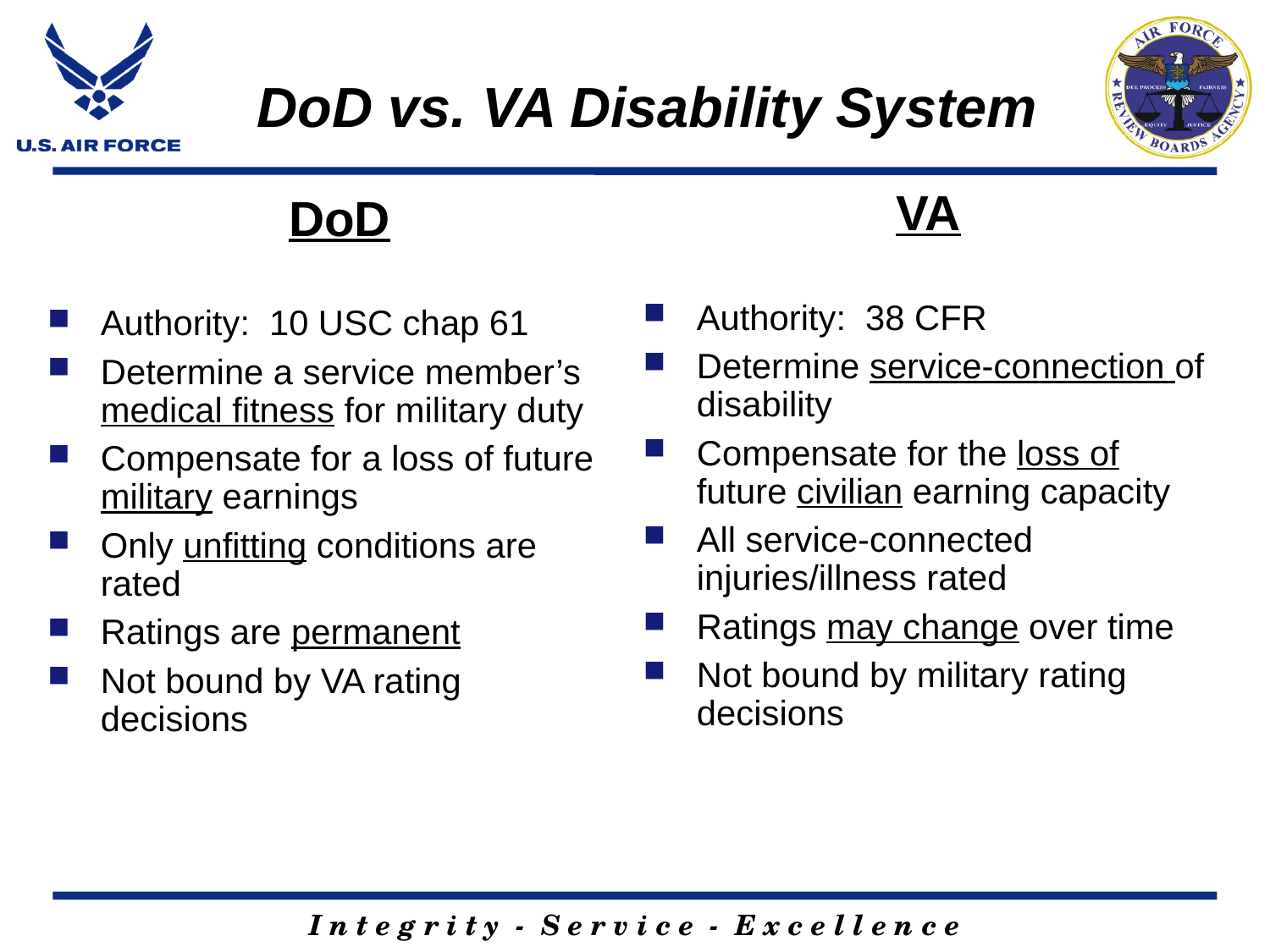

# DoD vs. VA Disability System

VA

Authority:  38 CFR
Determine service-connection of disability
Compensate for the loss of future civilian earning capacity
All service-connected injuries/illness rated
Ratings may change over time
Not bound by military rating decisions

 DoD

Authority:  10 USC chap 61
Determine a service member’s medical fitness for military duty
Compensate for a loss of future military earnings
Only unfitting conditions are rated
Ratings are permanent
Not bound by VA rating decisions